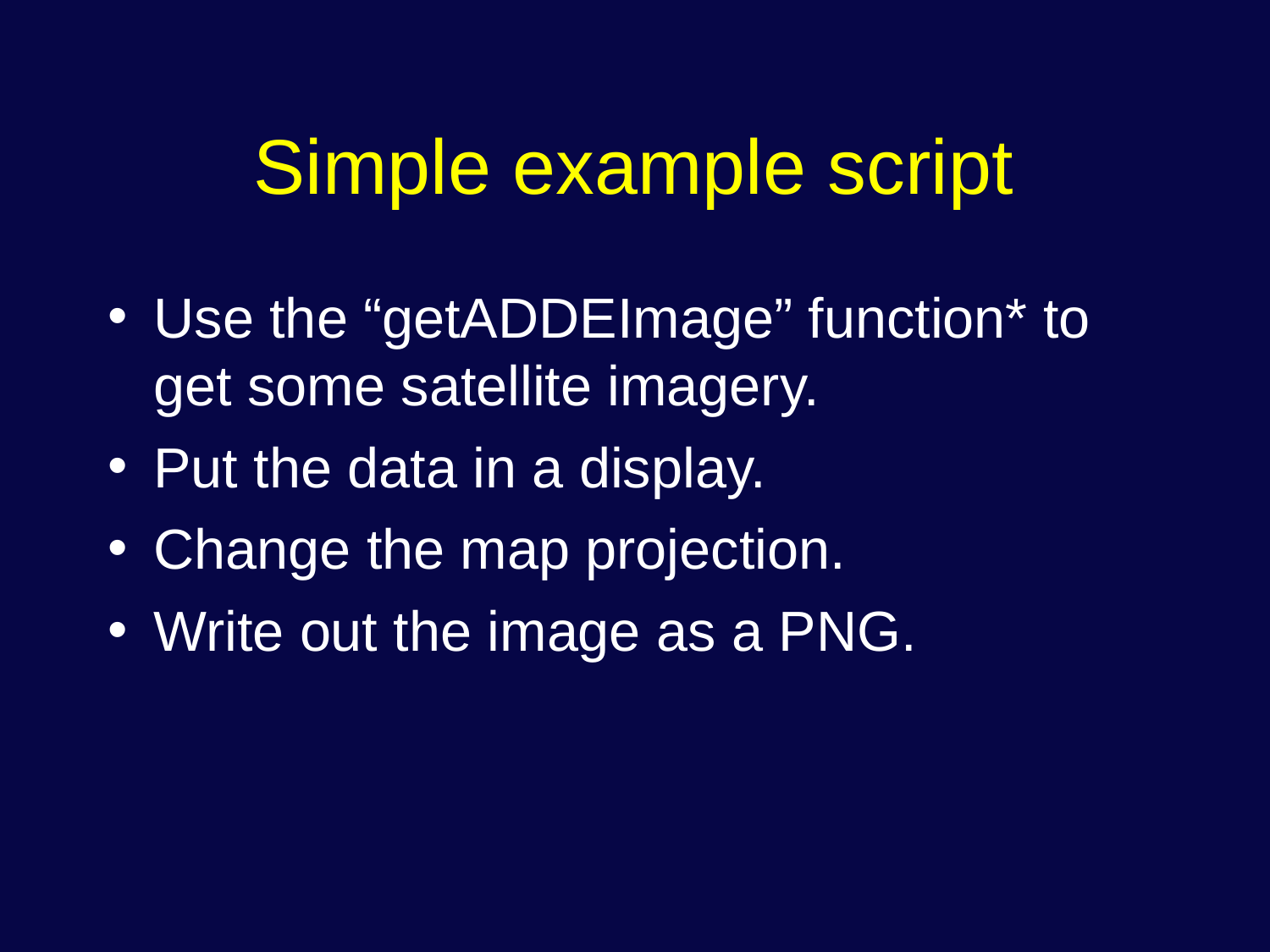

# Simple example script
Use the “getADDEImage” function* to get some satellite imagery.
Put the data in a display.
Change the map projection.
Write out the image as a PNG.